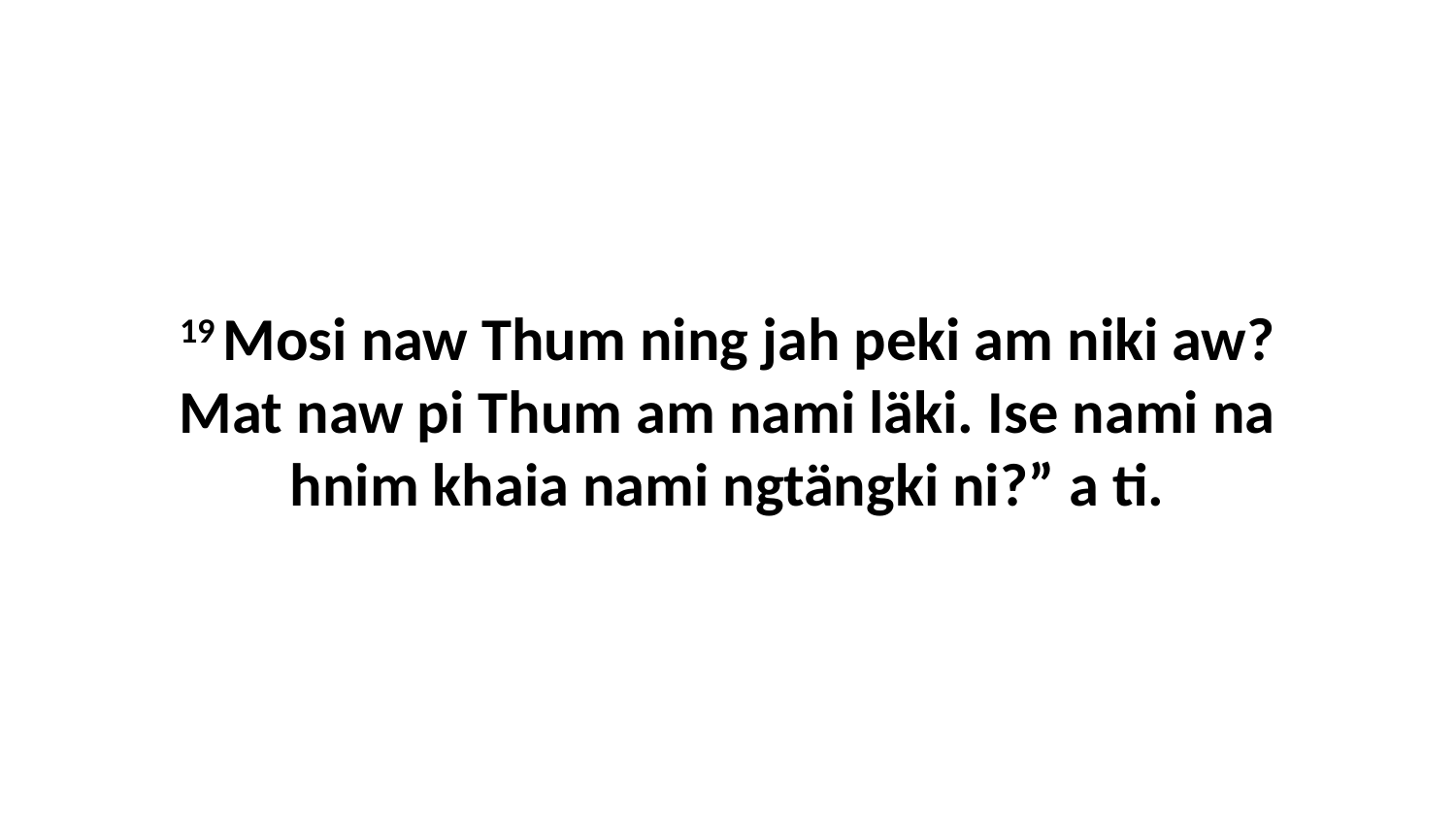

19 Mosi naw Thum ning jah peki am niki aw? Mat naw pi Thum am nami läki. Ise nami na hnim khaia nami ngtängki ni?” a ti.